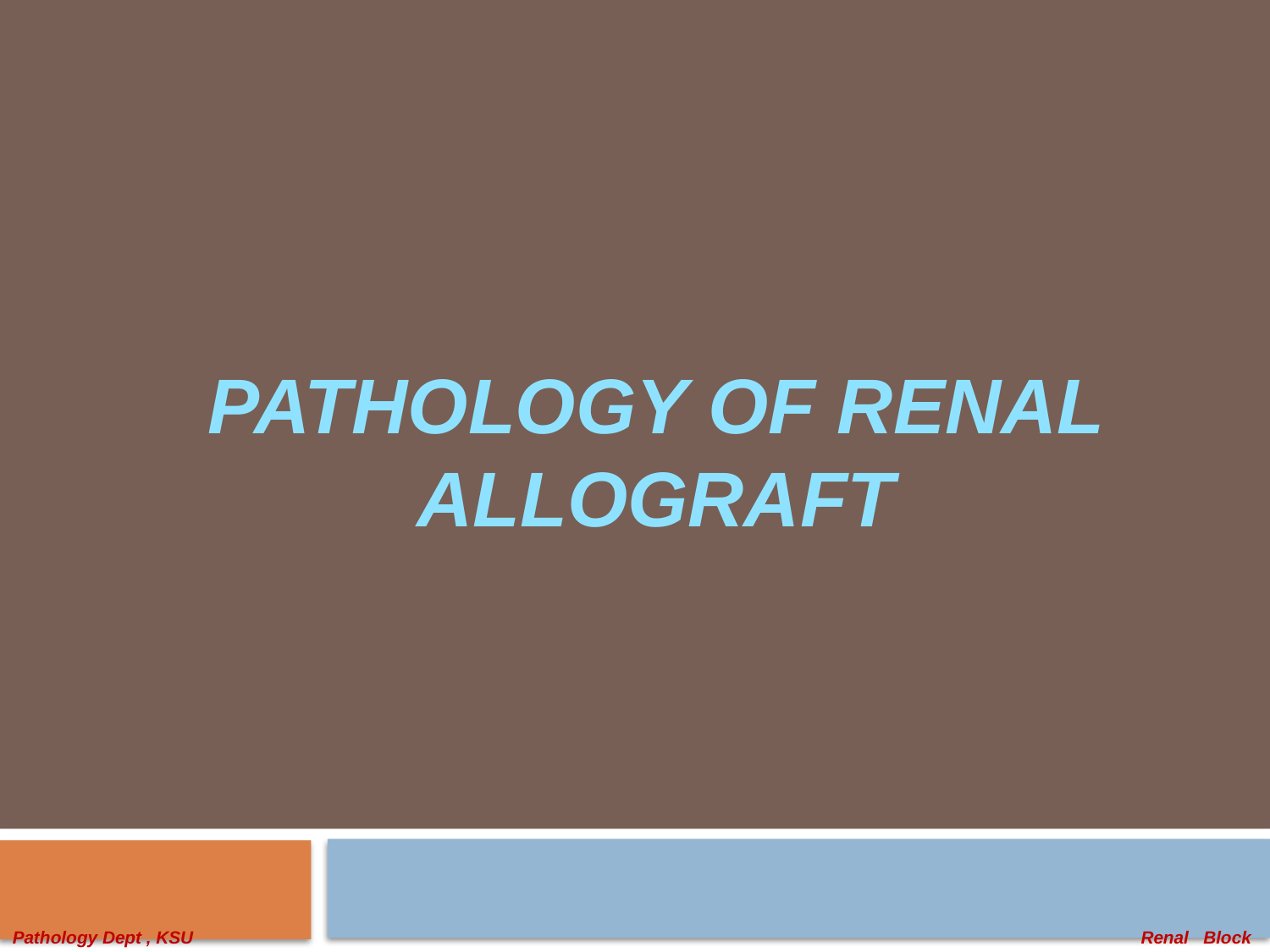

# Pathology of Renal Allograft
Pathology Dept , KSU
Renal   Block